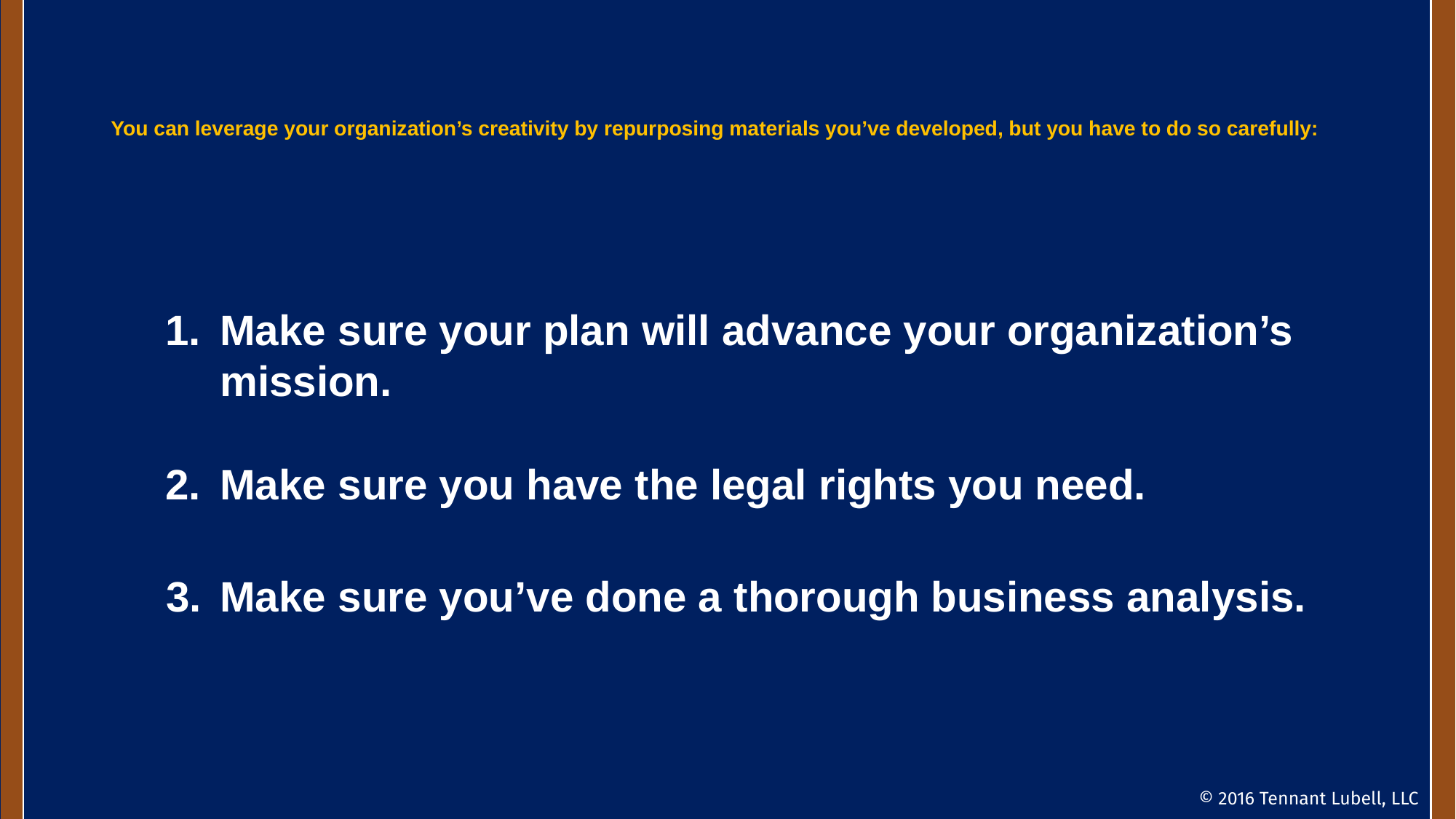

# You can leverage your organization’s creativity by repurposing materials you’ve developed, but you have to do so carefully:

Make sure your plan will advance your organization’s mission.

Make sure you have the legal rights you need.

Make sure you’ve done a thorough business analysis.